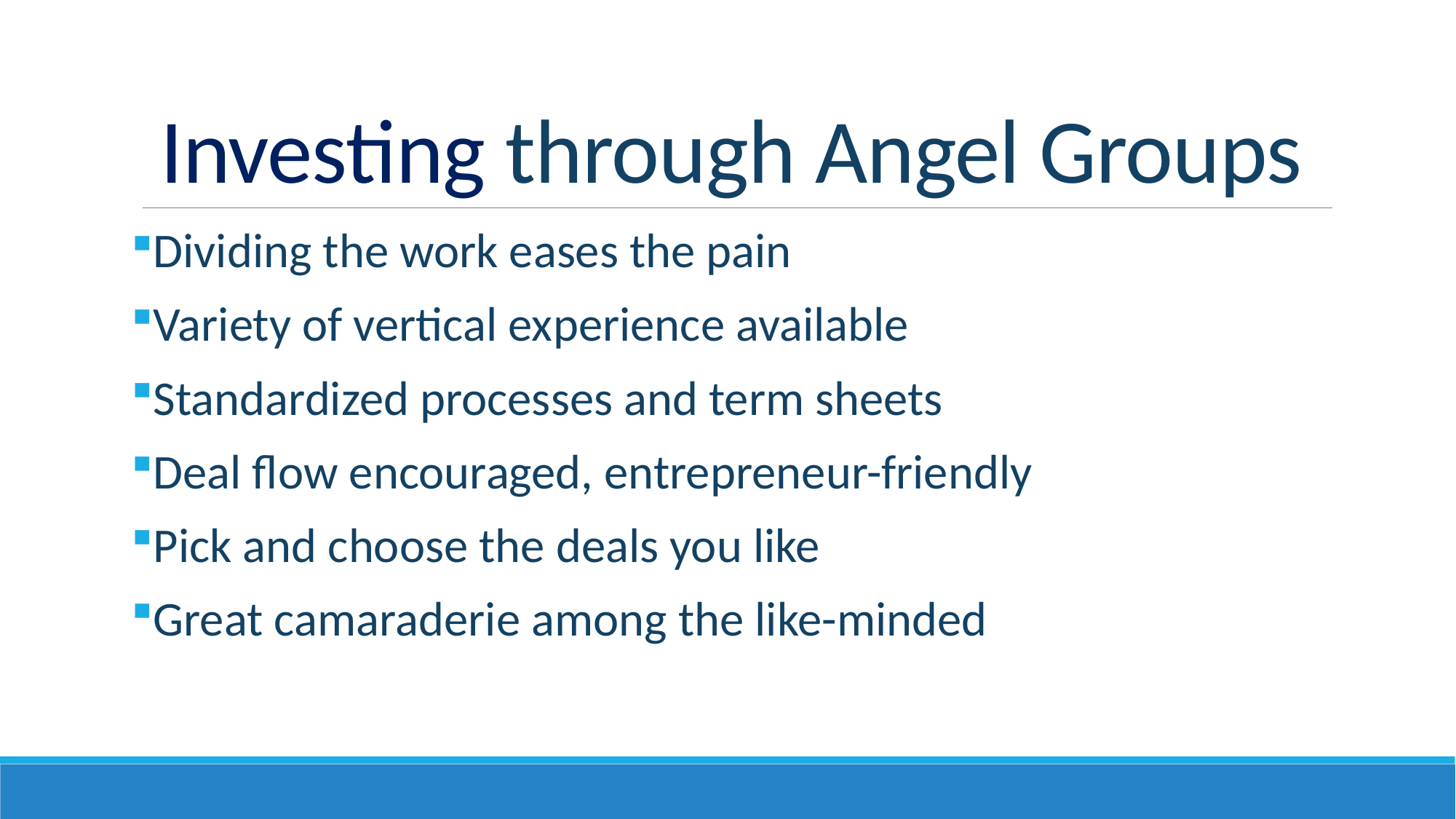

# Investing through Angel Groups
Dividing the work eases the pain
Variety of vertical experience available
Standardized processes and term sheets
Deal flow encouraged, entrepreneur-friendly
Pick and choose the deals you like
Great camaraderie among the like-minded